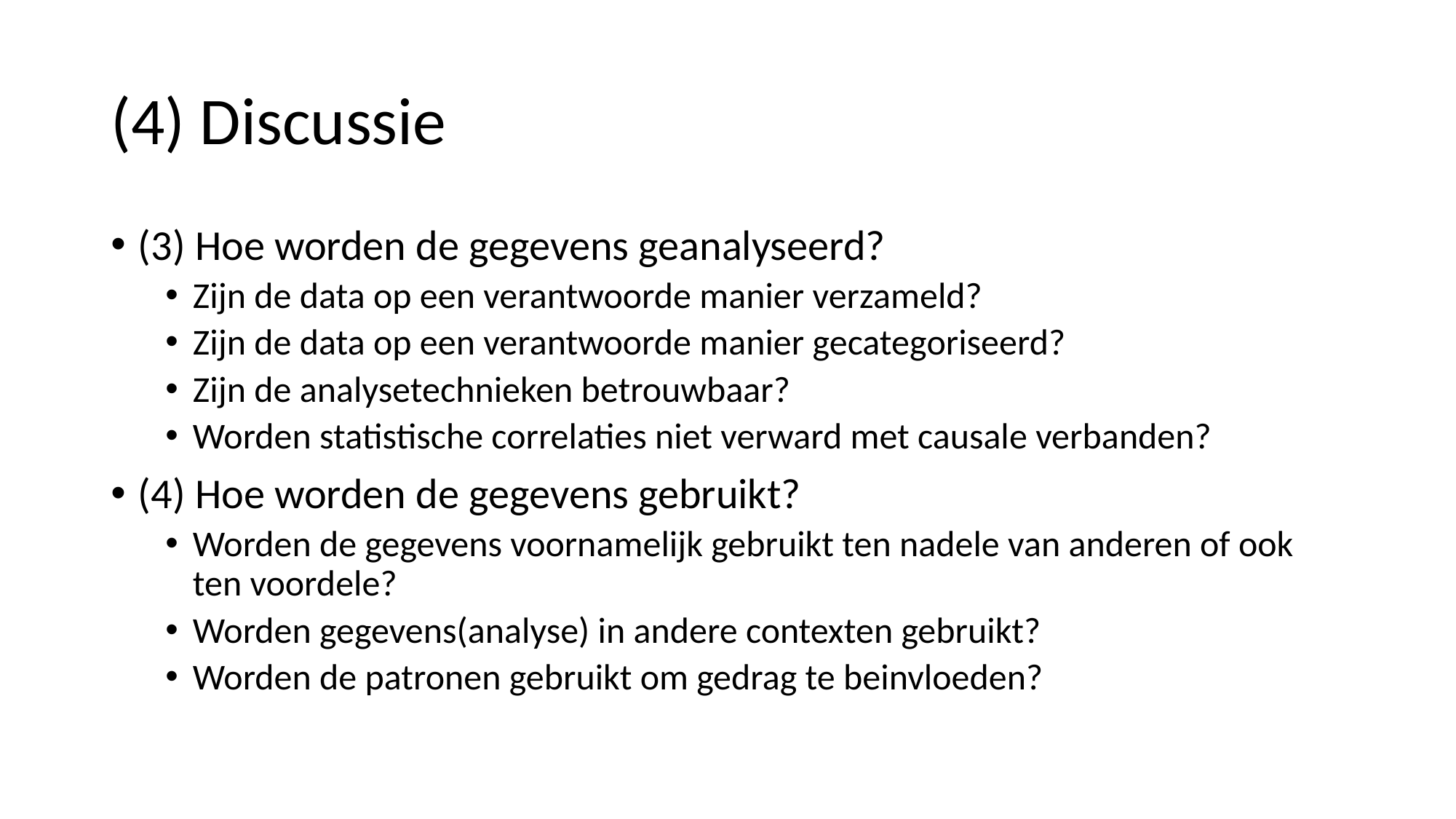

# (4) Discussie
(3) Hoe worden de gegevens geanalyseerd?
Zijn de data op een verantwoorde manier verzameld?
Zijn de data op een verantwoorde manier gecategoriseerd?
Zijn de analysetechnieken betrouwbaar?
Worden statistische correlaties niet verward met causale verbanden?
(4) Hoe worden de gegevens gebruikt?
Worden de gegevens voornamelijk gebruikt ten nadele van anderen of ook ten voordele?
Worden gegevens(analyse) in andere contexten gebruikt?
Worden de patronen gebruikt om gedrag te beinvloeden?